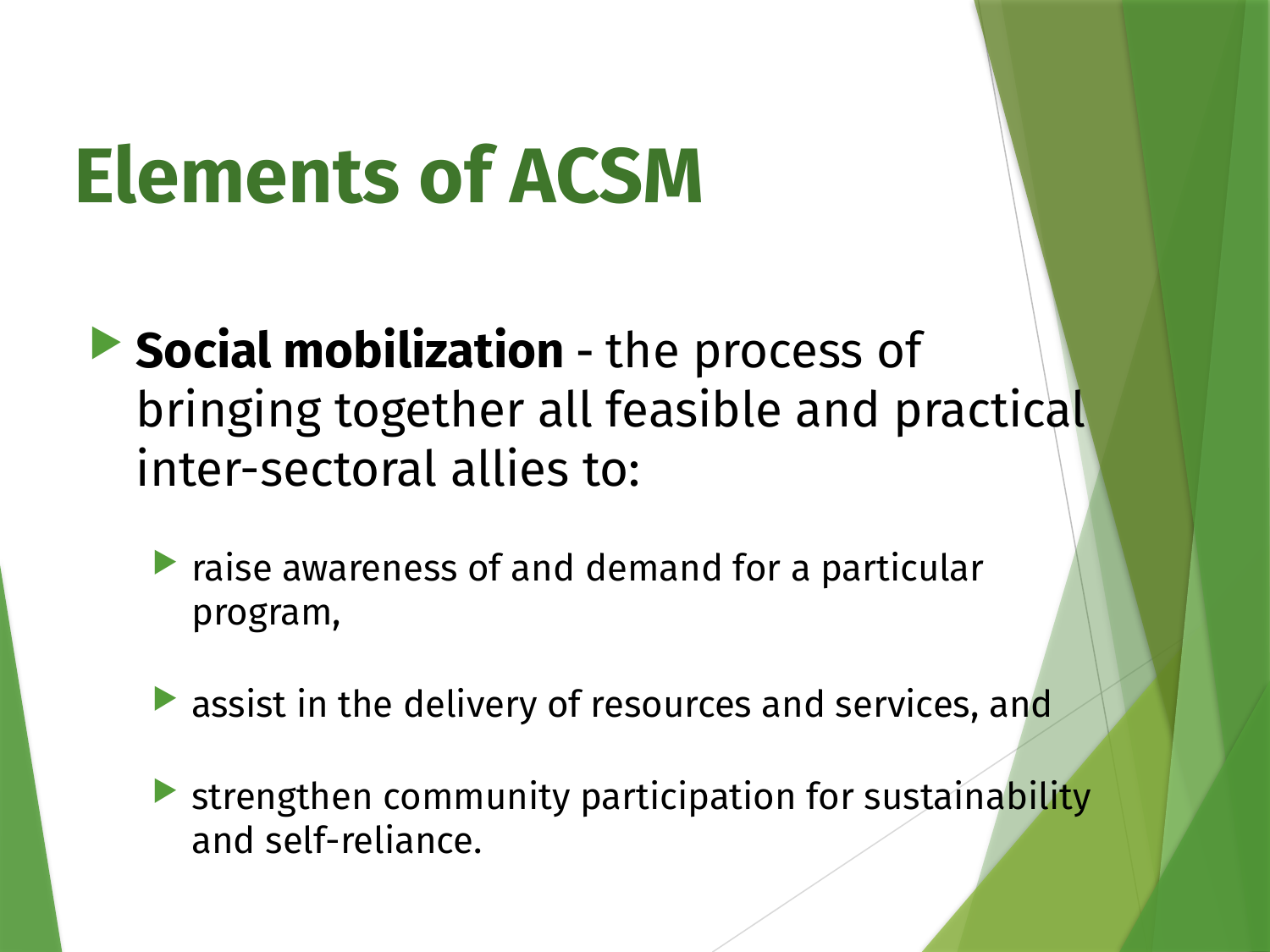

# Elements of ACSM
Social mobilization − the process of bringing together all feasible and practical inter-sectoral allies to:
raise awareness of and demand for a particular program,
assist in the delivery of resources and services, and
strengthen community participation for sustainability and self-reliance.